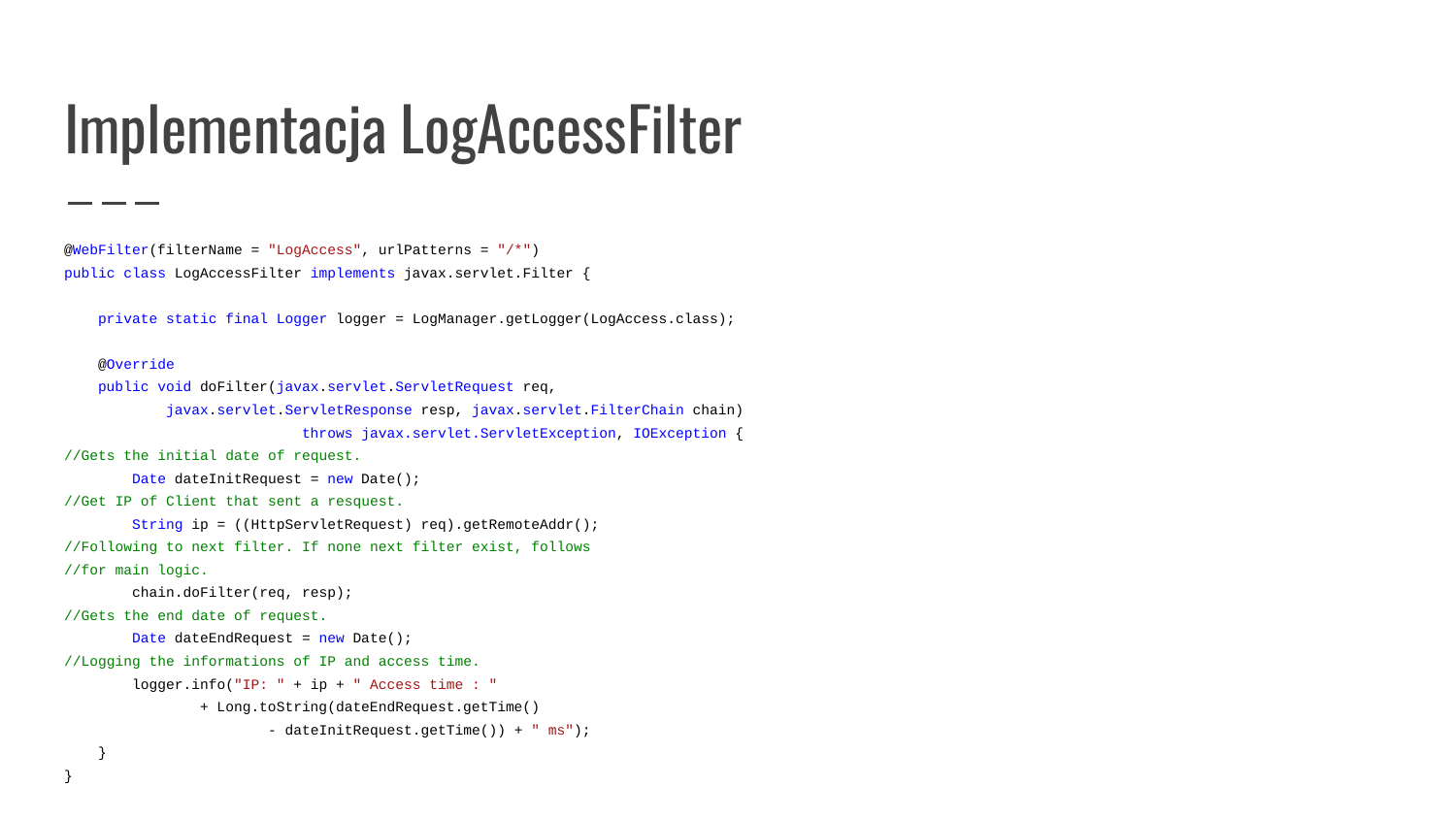

# Implementacja LogAccessFilter
@WebFilter(filterName = "LogAccess", urlPatterns = "/*")
public class LogAccessFilter implements javax.servlet.Filter {

    private static final Logger logger = LogManager.getLogger(LogAccess.class);

    @Override
    public void doFilter(javax.servlet.ServletRequest req,
            javax.servlet.ServletResponse resp, javax.servlet.FilterChain chain)
                            throws javax.servlet.ServletException, IOException {
//Gets the initial date of request.
        Date dateInitRequest = new Date();
//Get IP of Client that sent a resquest.
        String ip = ((HttpServletRequest) req).getRemoteAddr();
//Following to next filter. If none next filter exist, follows
//for main logic.
        chain.doFilter(req, resp);
//Gets the end date of request.
        Date dateEndRequest = new Date();
//Logging the informations of IP and access time.
        logger.info("IP: " + ip + " Access time : "
                + Long.toString(dateEndRequest.getTime()
                        - dateInitRequest.getTime()) + " ms");
    }
}